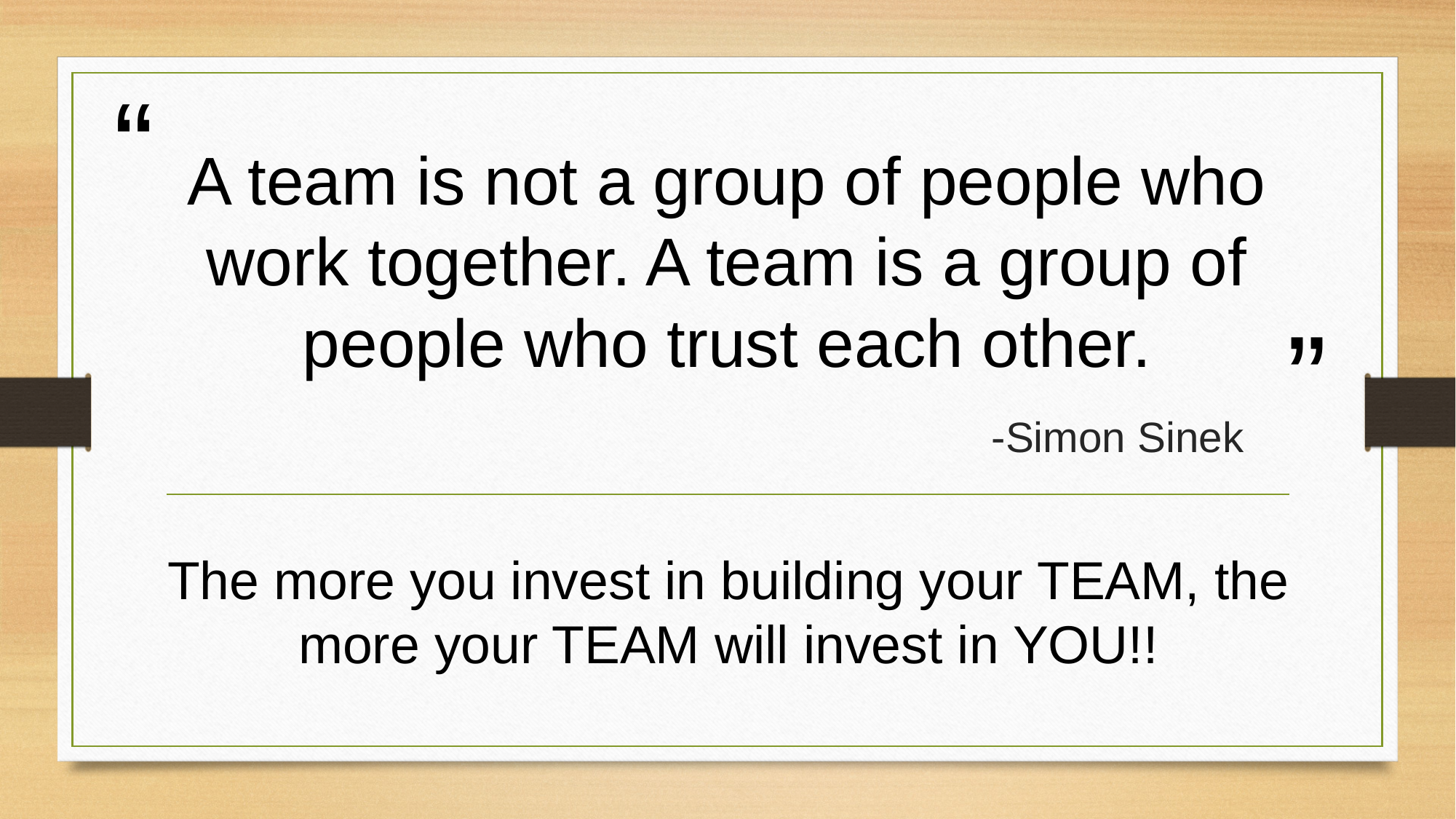

# A team is not a group of people who work together. A team is a group of people who trust each other.
-Simon Sinek
The more you invest in building your TEAM, the more your TEAM will invest in YOU!!